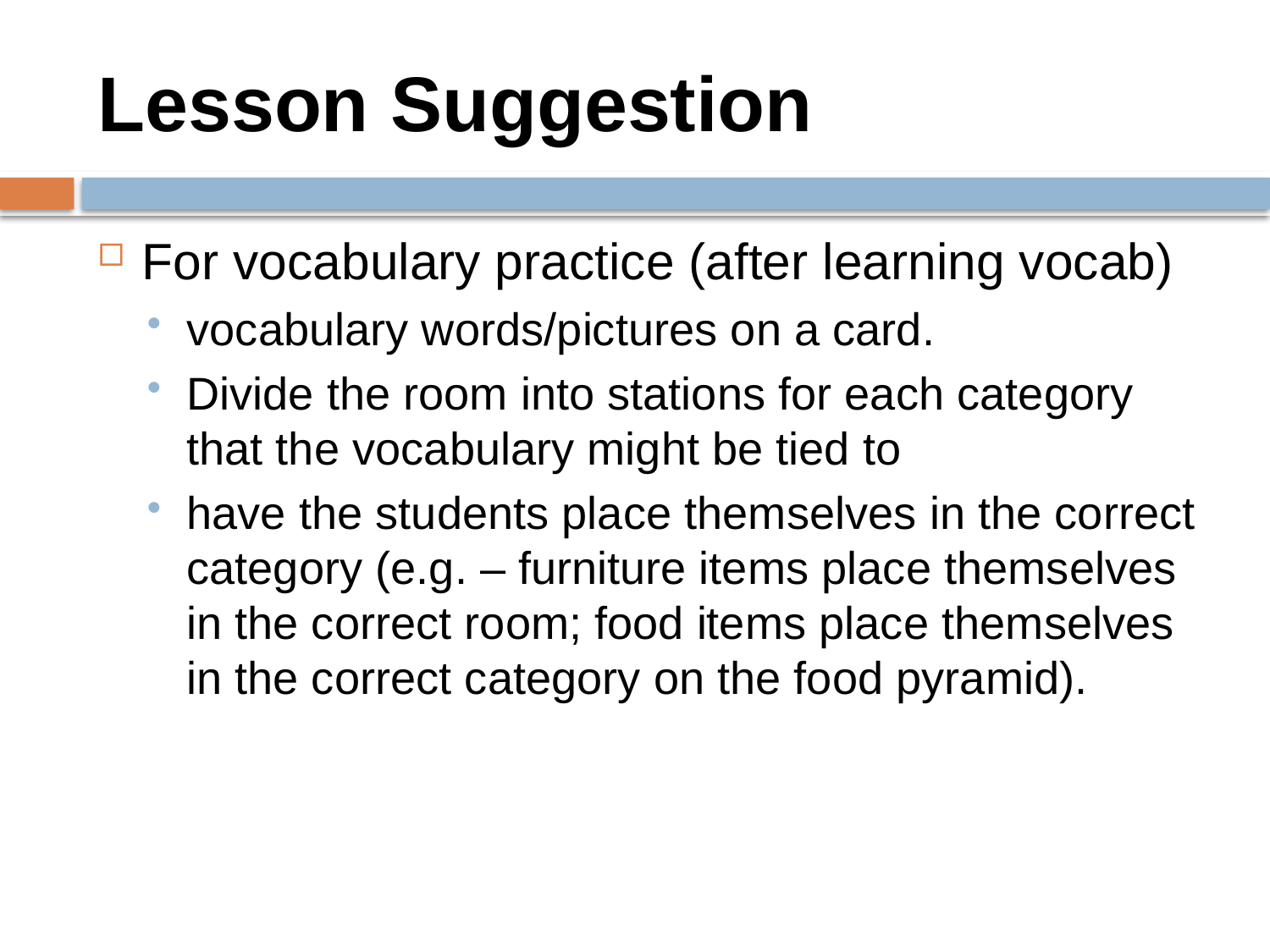

# Lesson Suggestion
For vocabulary practice (after learning vocab)
vocabulary words/pictures on a card.
Divide the room into stations for each category that the vocabulary might be tied to
have the students place themselves in the correct category (e.g. – furniture items place themselves in the correct room; food items place themselves in the correct category on the food pyramid).